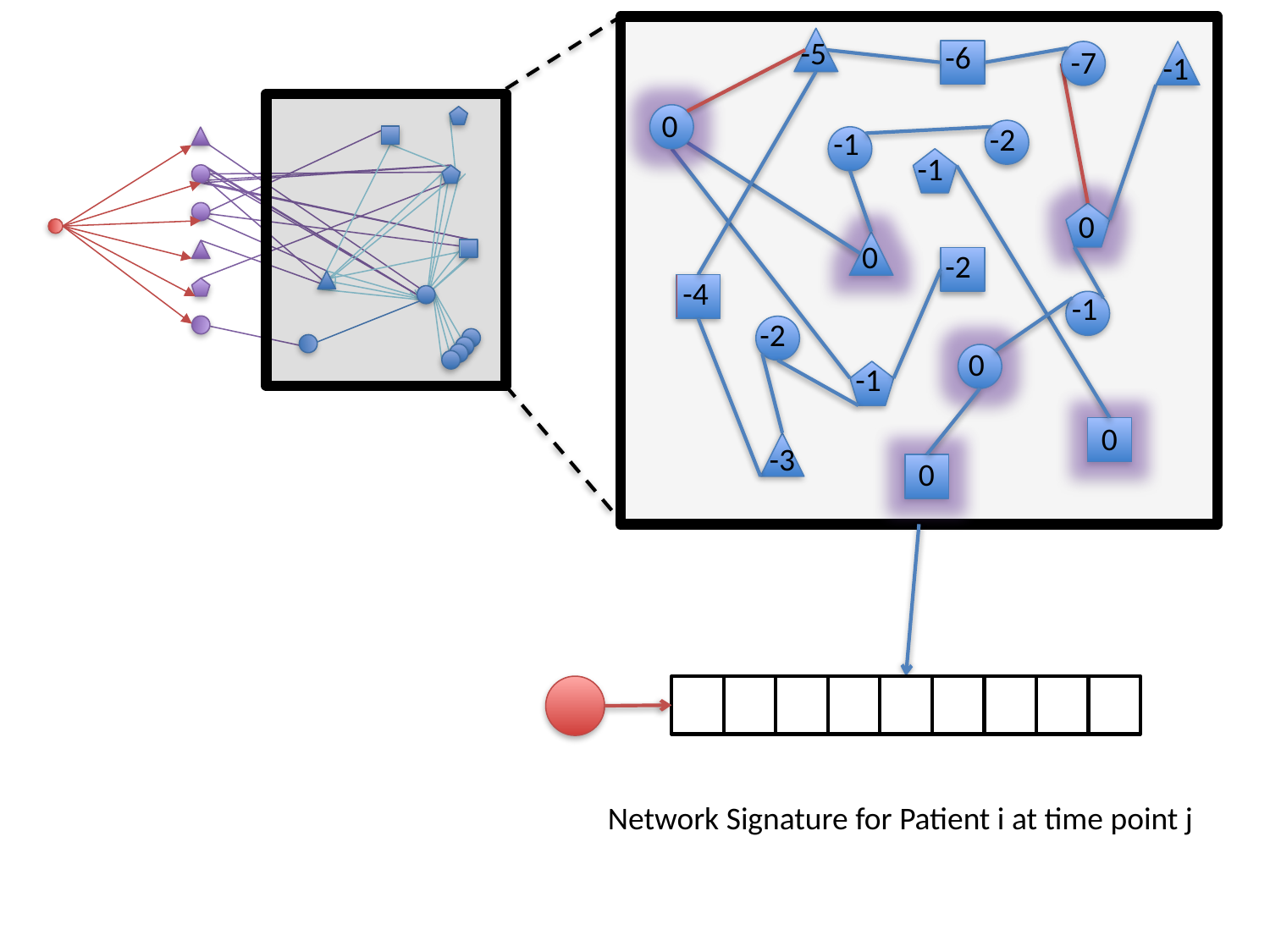

-5
-6
-1
0
-2
-1
-1
0
0
-2
-4
-1
-2
0
-1
0
-3
0

-7

Network Signature for Patient i at time point j